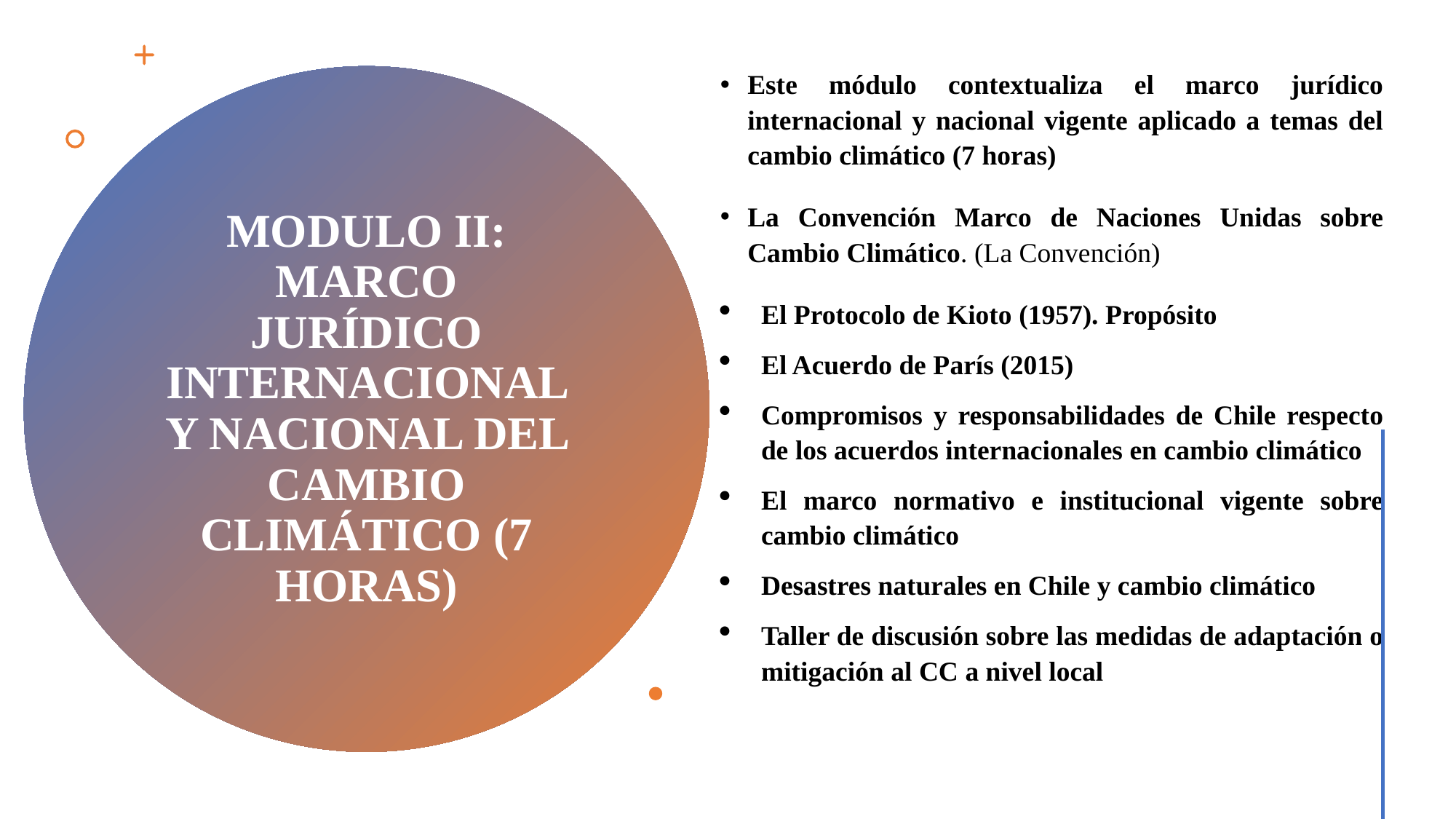

Este módulo contextualiza el marco jurídico internacional y nacional vigente aplicado a temas del cambio climático (7 horas) M (((66 horas)
La Convención Marco de Naciones Unidas sobre Cambio Climático. (La Convención)
El Protocolo de Kioto (1957). Propósito
El Acuerdo de París (2015)
Compromisos y responsabilidades de Chile respecto de los acuerdos internacionales en cambio climático
El marco normativo e institucional vigente sobre cambio climático
Desastres naturales en Chile y cambio climático
Taller de discusión sobre las medidas de adaptación o mitigación al CC a nivel local

# MODULO II: MARCO JURÍDICO INTERNACIONAL Y NACIONAL DEL CAMBIO CLIMÁTICO (7 HORAS)